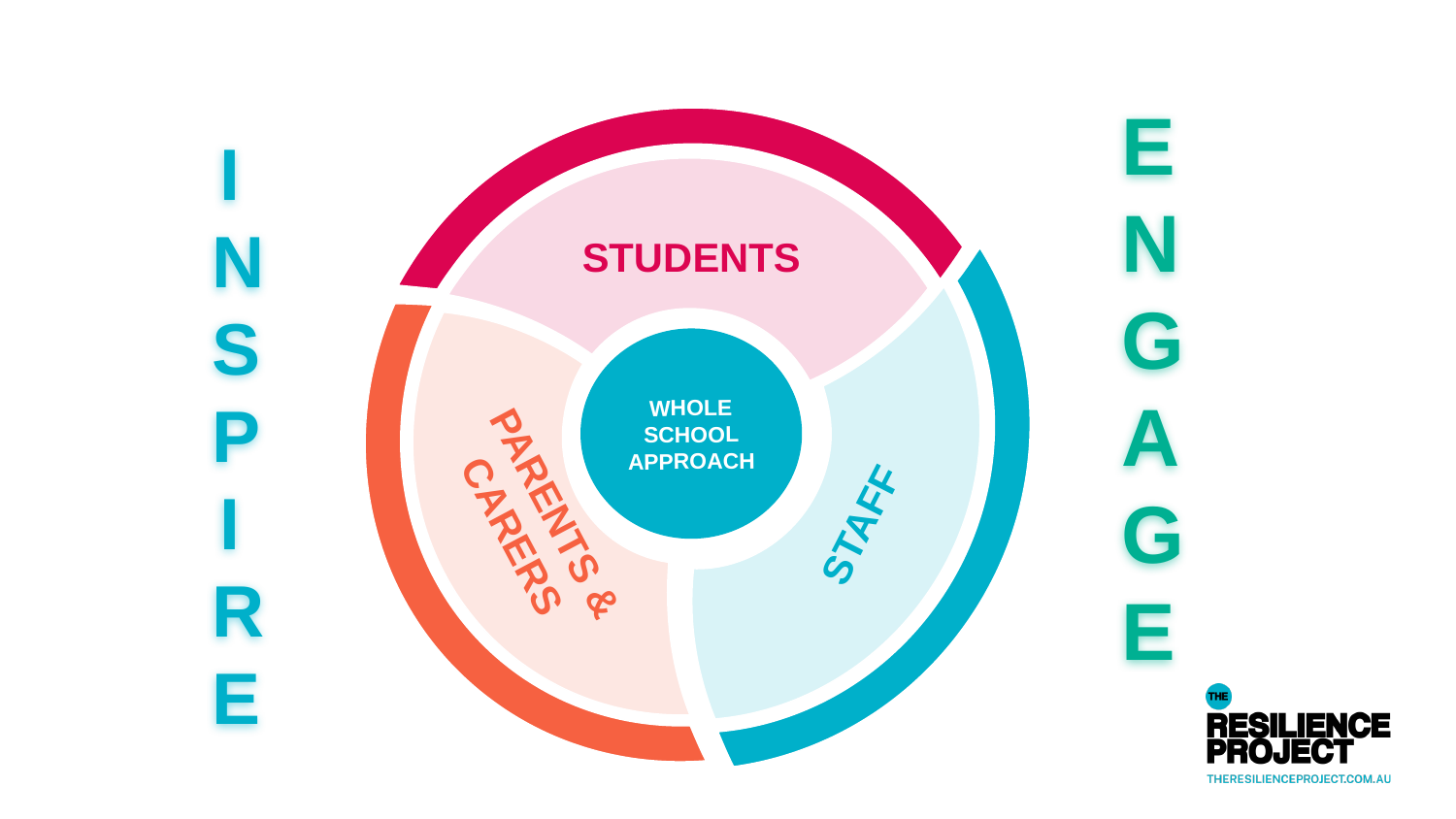

INSPIRE
ENGAGE
STUDENTS

STAFF

PARENTS & CARERS
WHOLE SCHOOL APPROACH